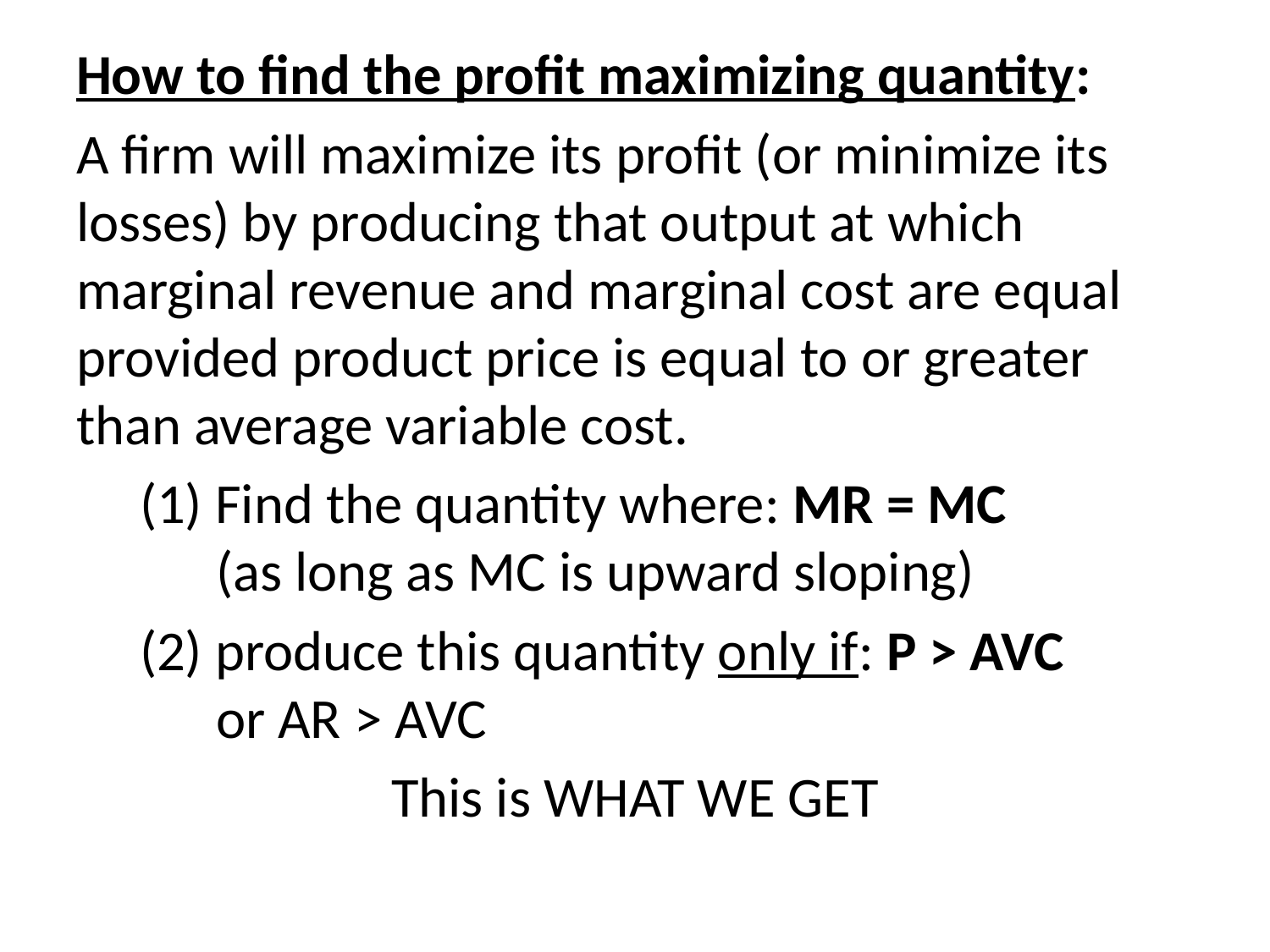

How to find the profit maximizing quantity:
A firm will maximize its profit (or minimize its losses) by producing that output at which marginal revenue and marginal cost are equal provided product price is equal to or greater than average variable cost.
     (1) Find the quantity where: MR = MC
           (as long as MC is upward sloping)
     (2) produce this quantity only if: P > AVC
           or AR > AVC
This is WHAT WE GET